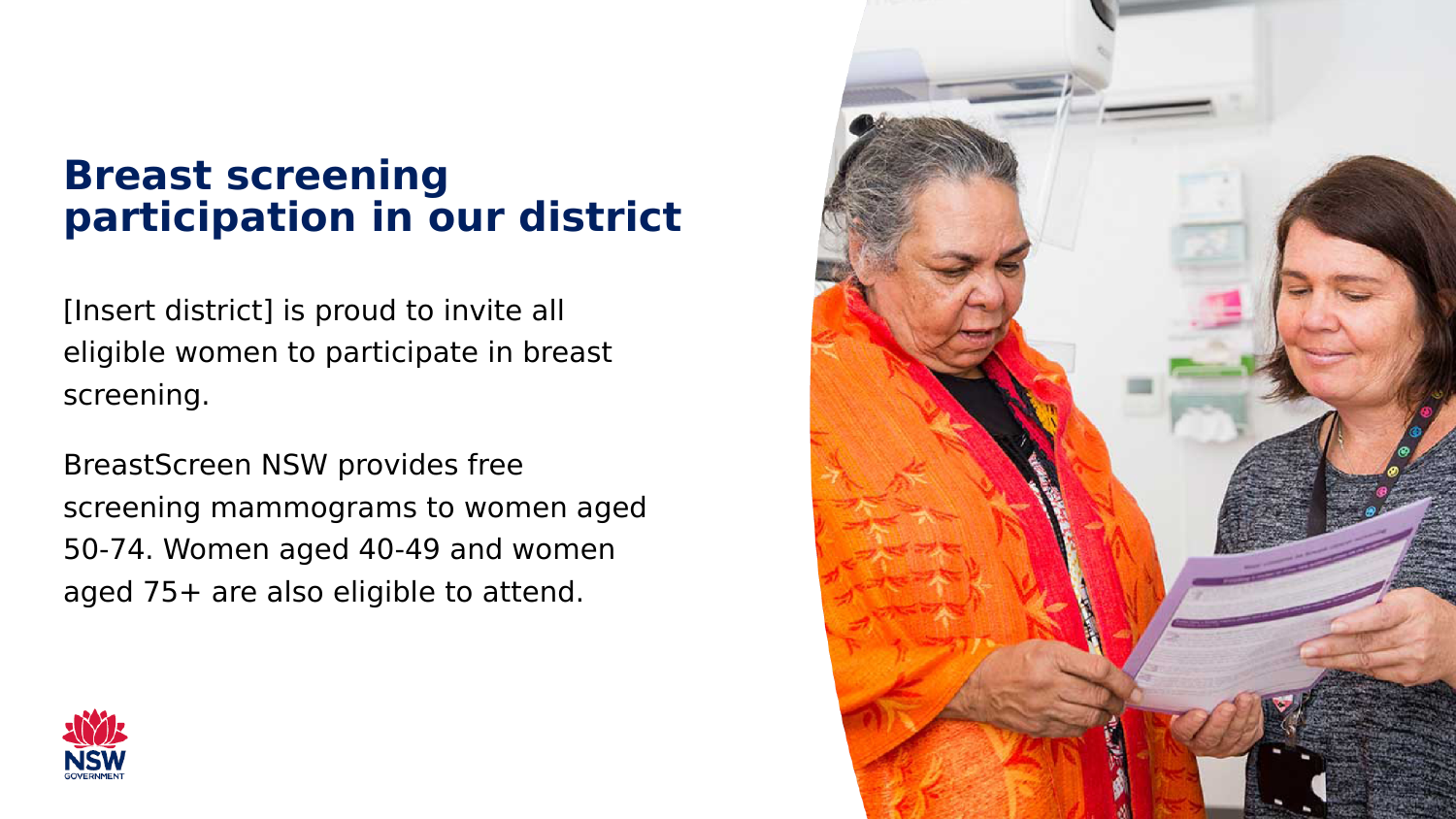

Breast screening participation in our district
[Insert district] is proud to invite all eligible women to participate in breast screening.
BreastScreen NSW provides free screening mammograms to women aged 50-74. Women aged 40-49 and women aged 75+ are also eligible to attend.